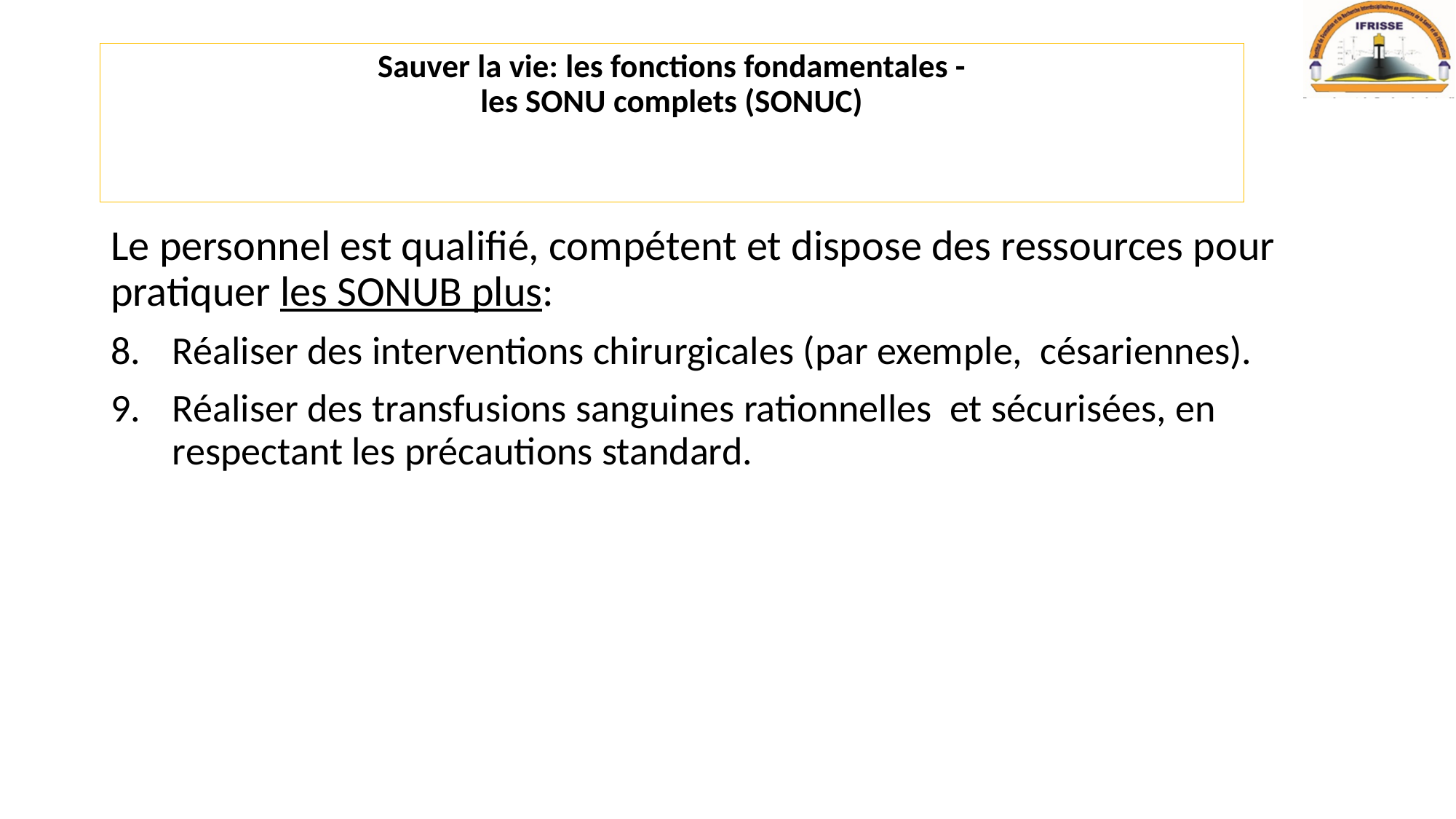

# Sauver la vie: les fonctions fondamentales - les SONU complets (SONUC)
Le personnel est qualifié, compétent et dispose des ressources pour pratiquer les SONUB plus:
Réaliser des interventions chirurgicales (par exemple,  césariennes).
Réaliser des transfusions sanguines rationnelles  et sécurisées, en respectant les précautions standard.